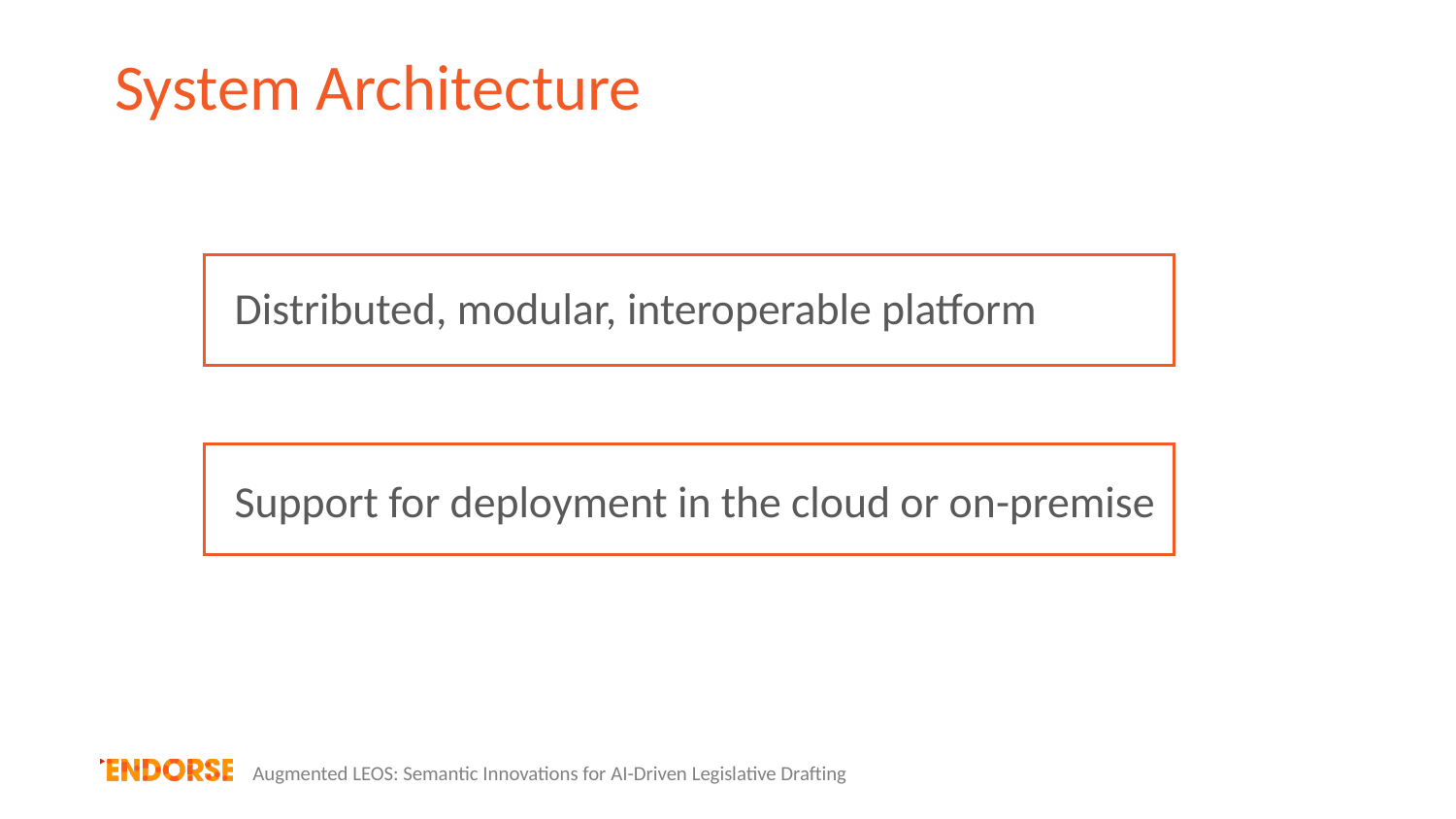

# System Αrchitecture

Distributed, modular, interoperable platform

Support for deployment in the cloud or on-premise
Augmented LEOS: Semantic Innovations for AI-Driven Legislative Drafting